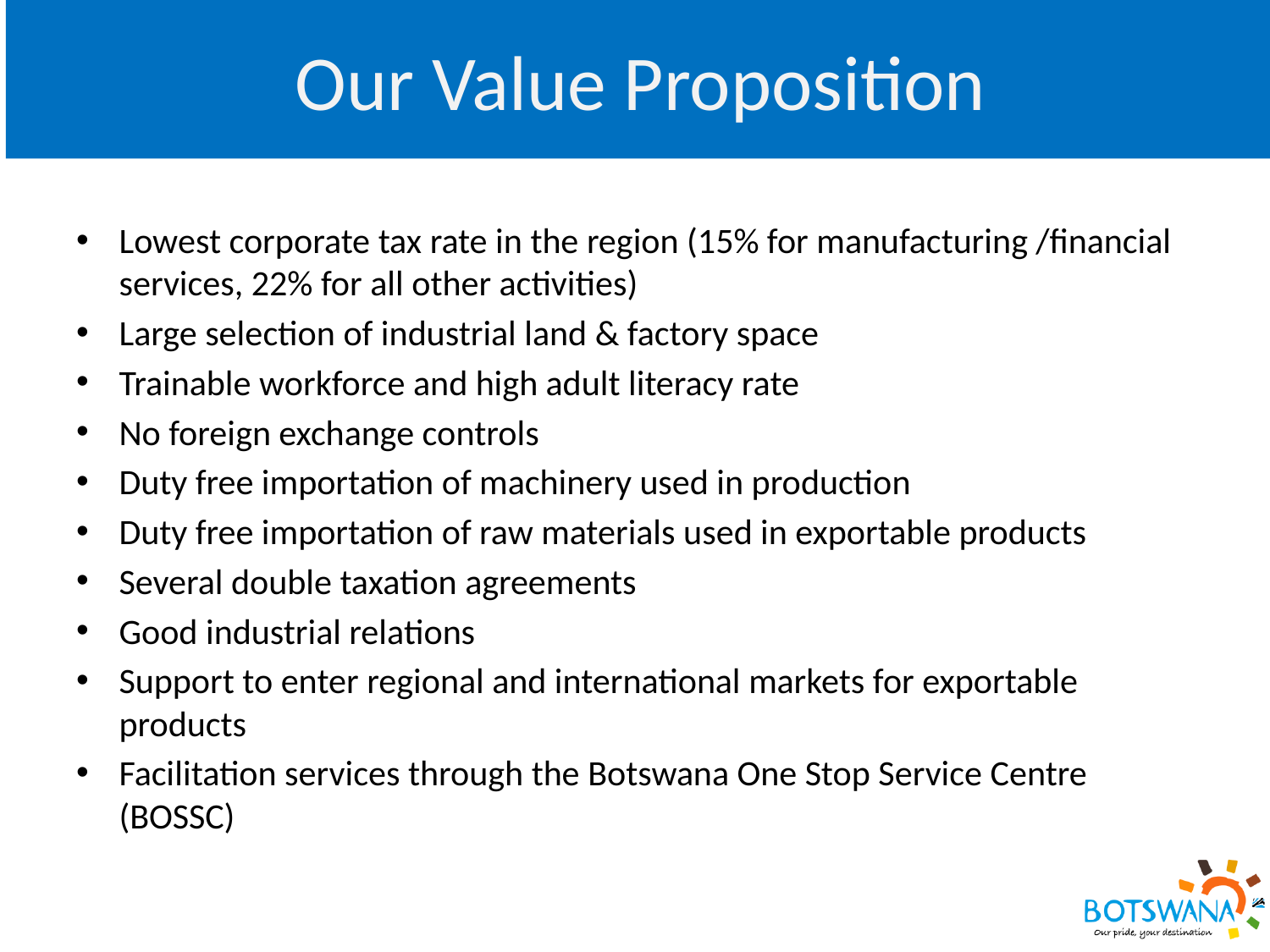

Our Value Proposition
Lowest corporate tax rate in the region (15% for manufacturing /financial services, 22% for all other activities)
Large selection of industrial land & factory space
Trainable workforce and high adult literacy rate
No foreign exchange controls
Duty free importation of machinery used in production
Duty free importation of raw materials used in exportable products
Several double taxation agreements
Good industrial relations
Support to enter regional and international markets for exportable products
Facilitation services through the Botswana One Stop Service Centre (BOSSC)